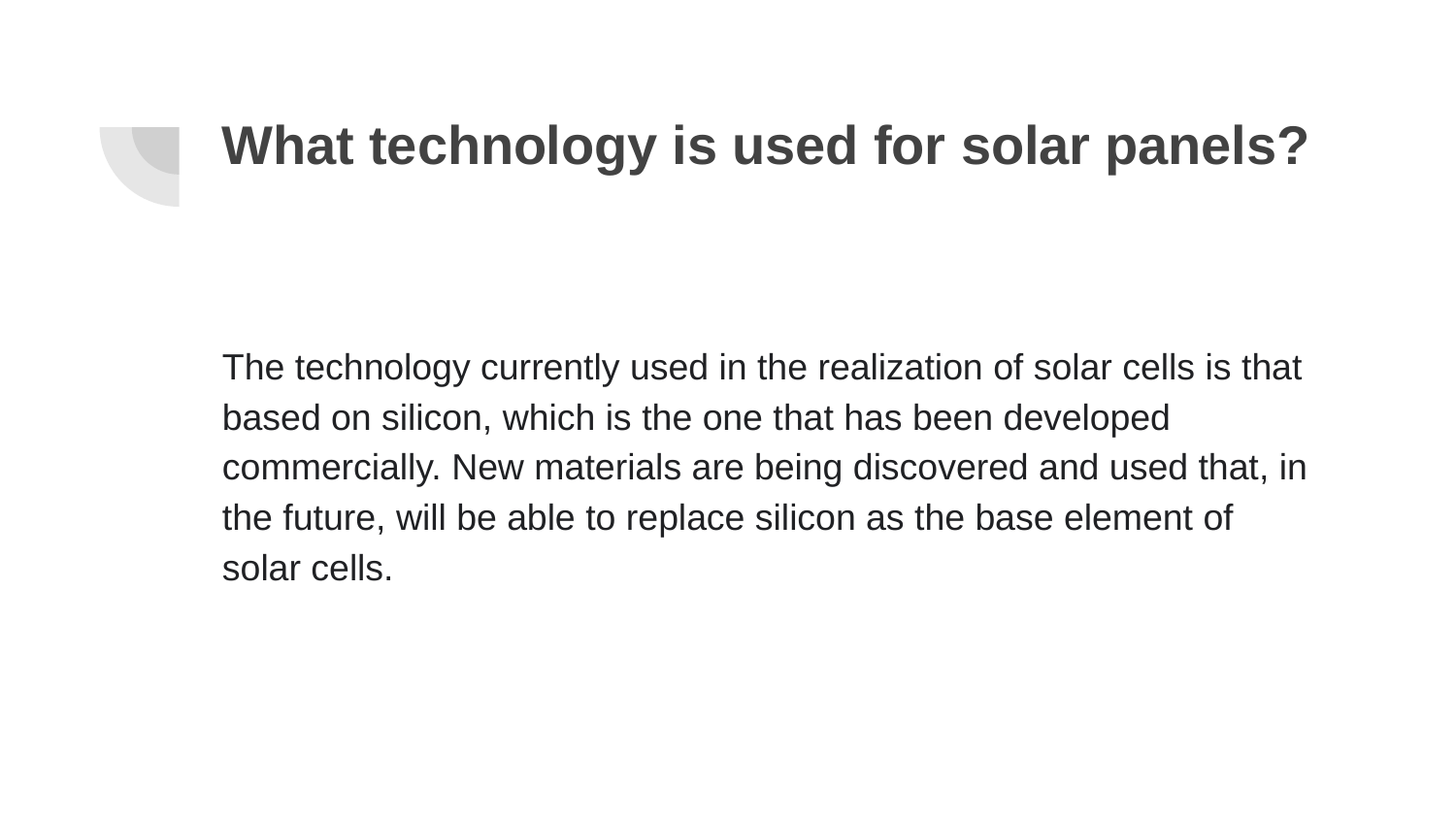

# What technology is used for solar panels?

The technology currently used in the realization of solar cells is that based on silicon, which is the one that has been developed commercially. New materials are being discovered and used that, in the future, will be able to replace silicon as the base element of solar cells.